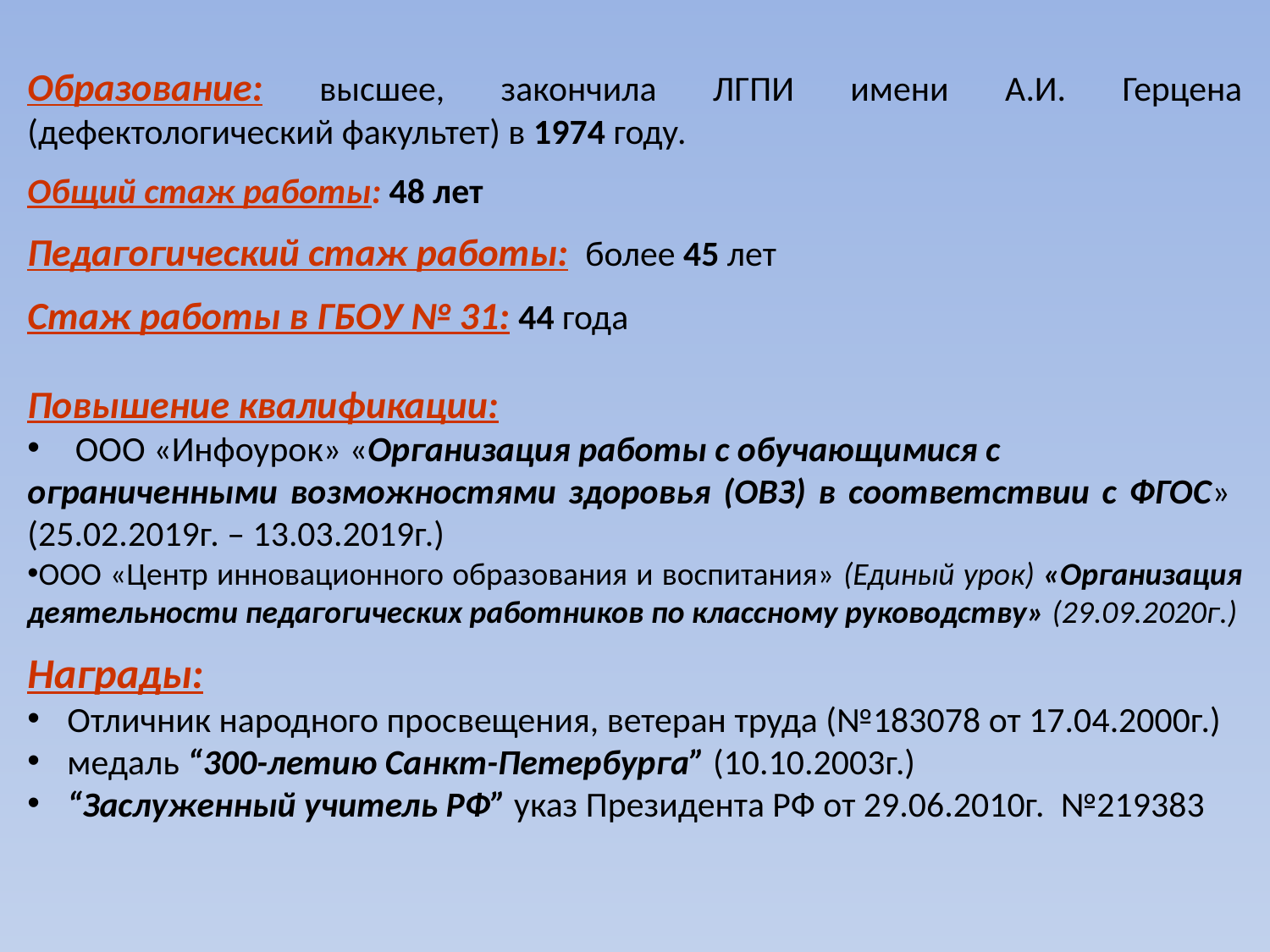

Образование: высшее, закончила ЛГПИ имени А.И. Герцена (дефектологический факультет) в 1974 году.

Общий стаж работы: 48 лет

Педагогический стаж работы:  более 45 лет

Стаж работы в ГБОУ № 31: 44 года

Повышение квалификации:
ООО «Инфоурок» «Организация работы с обучающимися с
ограниченными возможностями здоровья (ОВЗ) в соответствии с ФГОС»  (25.02.2019г. – 13.03.2019г.)
ООО «Центр инновационного образования и воспитания» (Единый урок) «Организация деятельности педагогических работников по классному руководству» (29.09.2020г.)

Награды:
Отличник народного просвещения, ветеран труда (№183078 от 17.04.2000г.)
медаль “300-летию Санкт-Петербурга” (10.10.2003г.)
“Заслуженный учитель РФ” указ Президента РФ от 29.06.2010г.  №219383